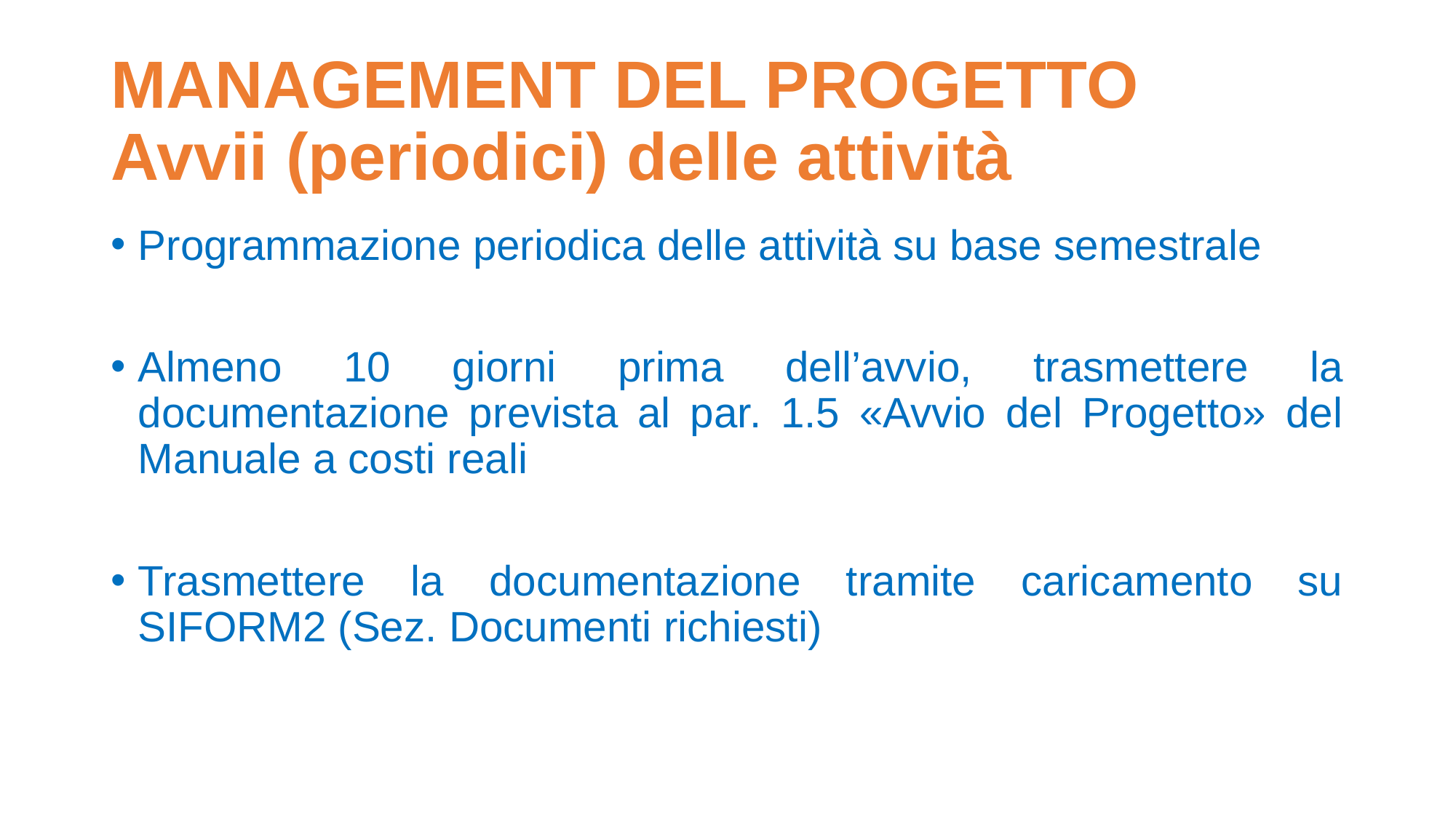

# MANAGEMENT DEL PROGETTO Avvii (periodici) delle attività
Programmazione periodica delle attività su base semestrale

Almeno 10 giorni prima dell’avvio, trasmettere la documentazione prevista al par. 1.5 «Avvio del Progetto» del Manuale a costi reali

Trasmettere la documentazione tramite caricamento su SIFORM2 (Sez. Documenti richiesti)